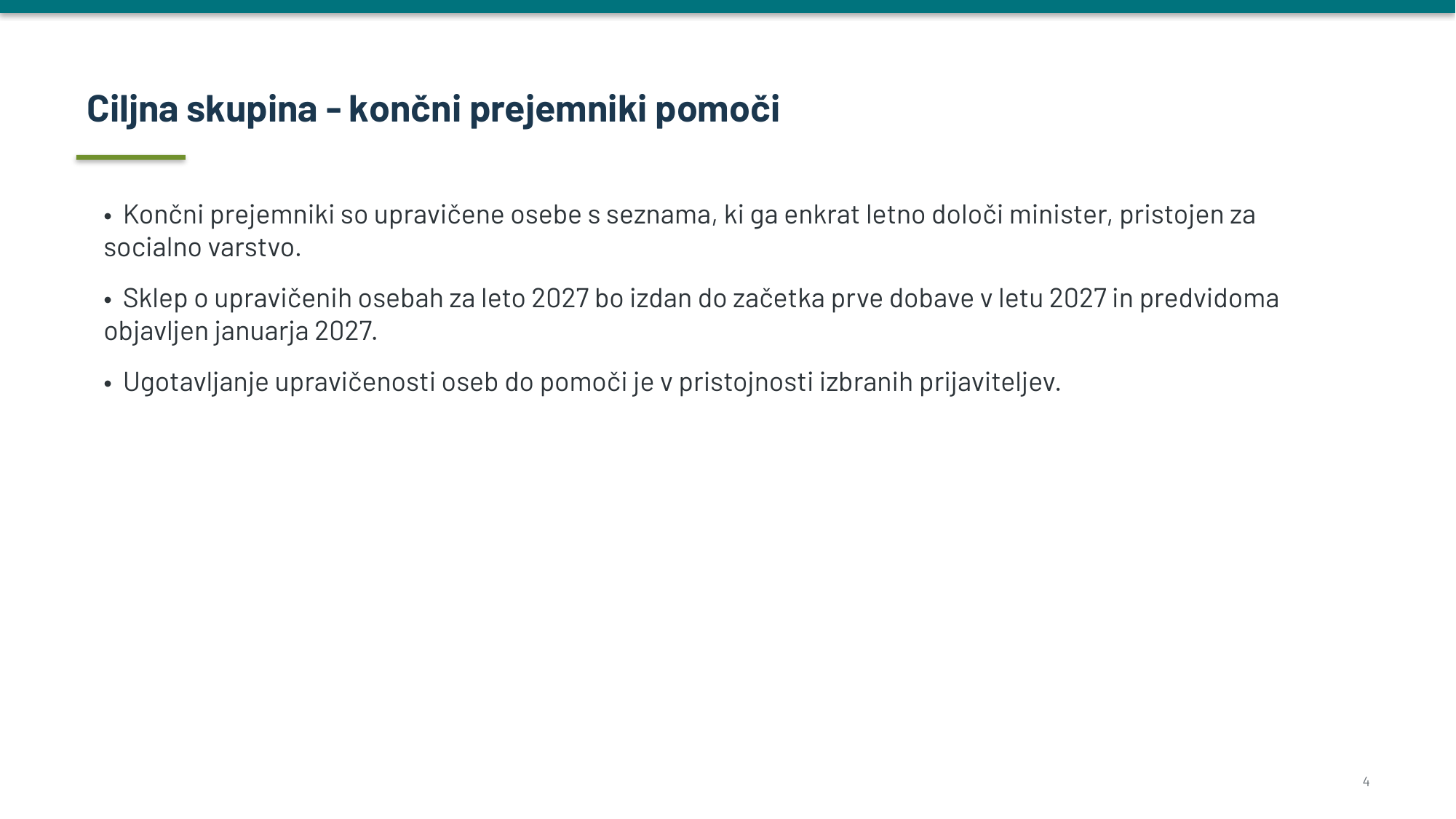

Ciljna skupina - končni prejemniki pomoči

•  Končni prejemniki so upravičene osebe s seznama, ki ga enkrat letno določi minister, pristojen za socialno varstvo.
•  Sklep o upravičenih osebah za leto 2027 bo izdan do začetka prve dobave v letu 2027 in predvidoma objavljen januarja 2027.
•  Ugotavljanje upravičenosti oseb do pomoči je v pristojnosti izbranih prijaviteljev.
4